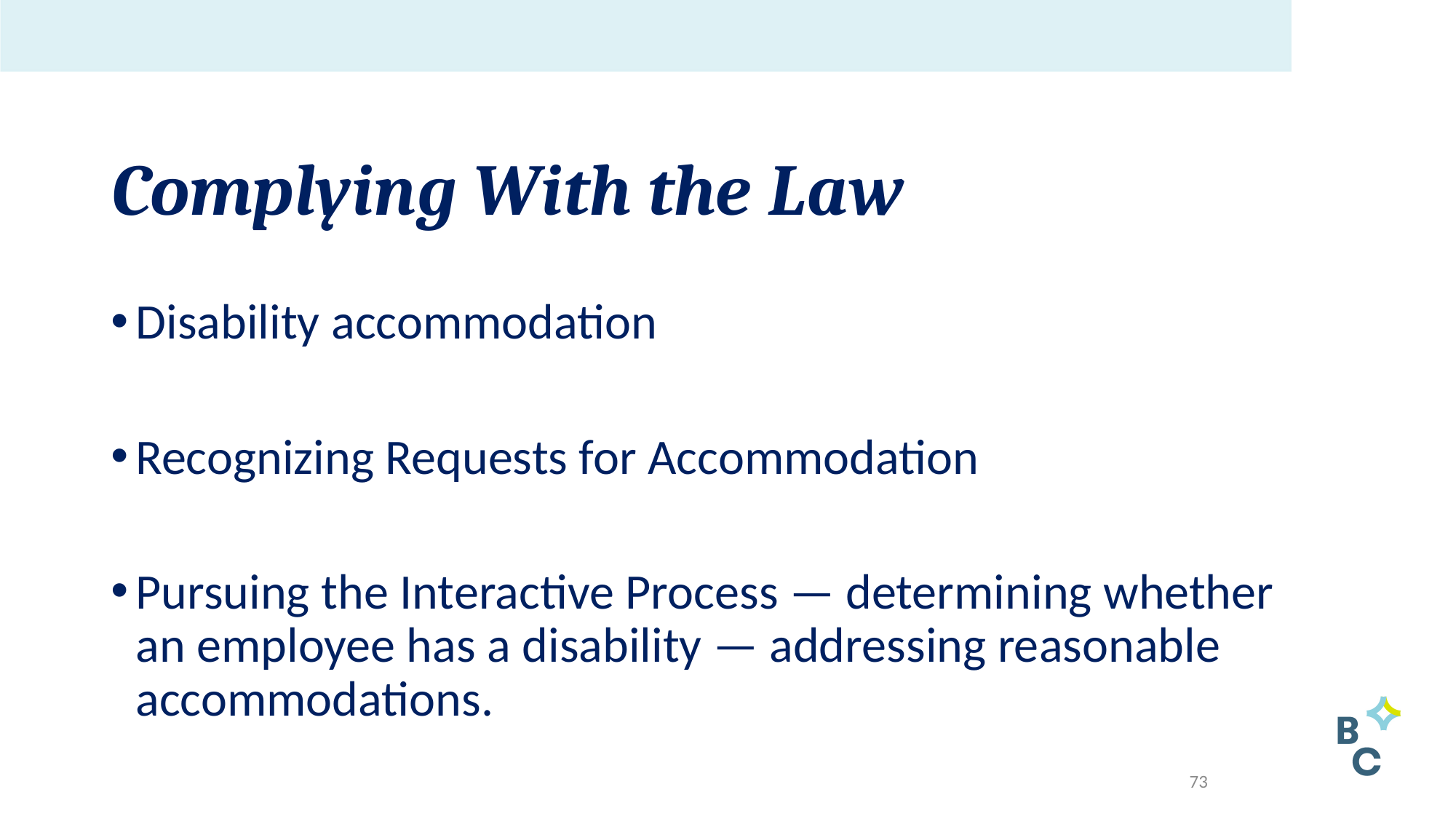

# Complying With the Law
Disability accommodation

Recognizing Requests for Accommodation

Pursuing the Interactive Process — determining whether an employee has a disability — addressing reasonable accommodations.

73